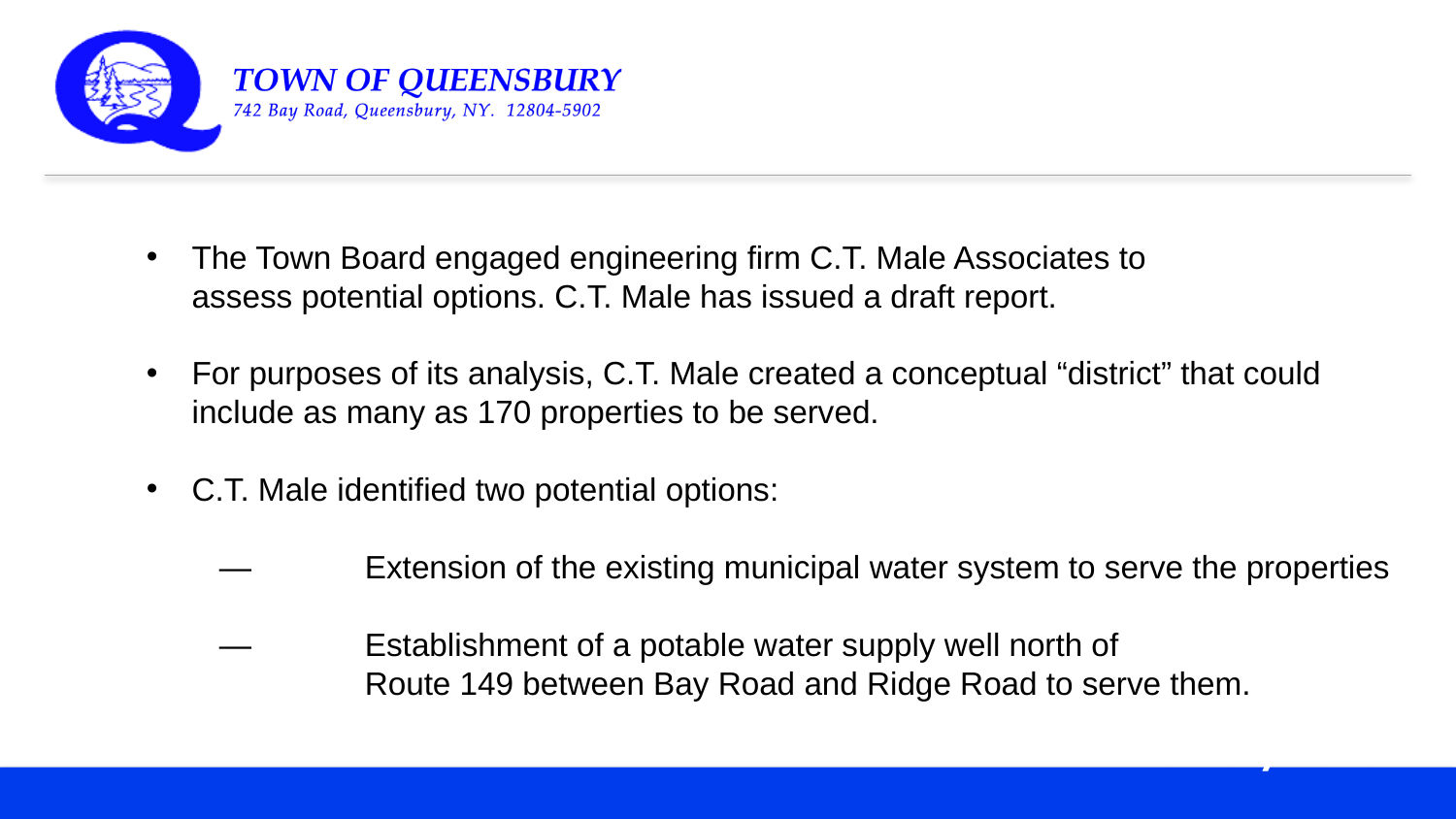

The Town Board engaged engineering firm C.T. Male Associates to
assess potential options. C.T. Male has issued a draft report.

For purposes of its analysis, C.T. Male created a conceptual “district” that could include as many as 170 properties to be served.

C.T. Male identified two potential options:

—  	Extension of the existing municipal water system to serve the properties

— 	Establishment of a potable water supply well north of
	Route 149 between Bay Road and Ridge Road to serve them.

February 2020